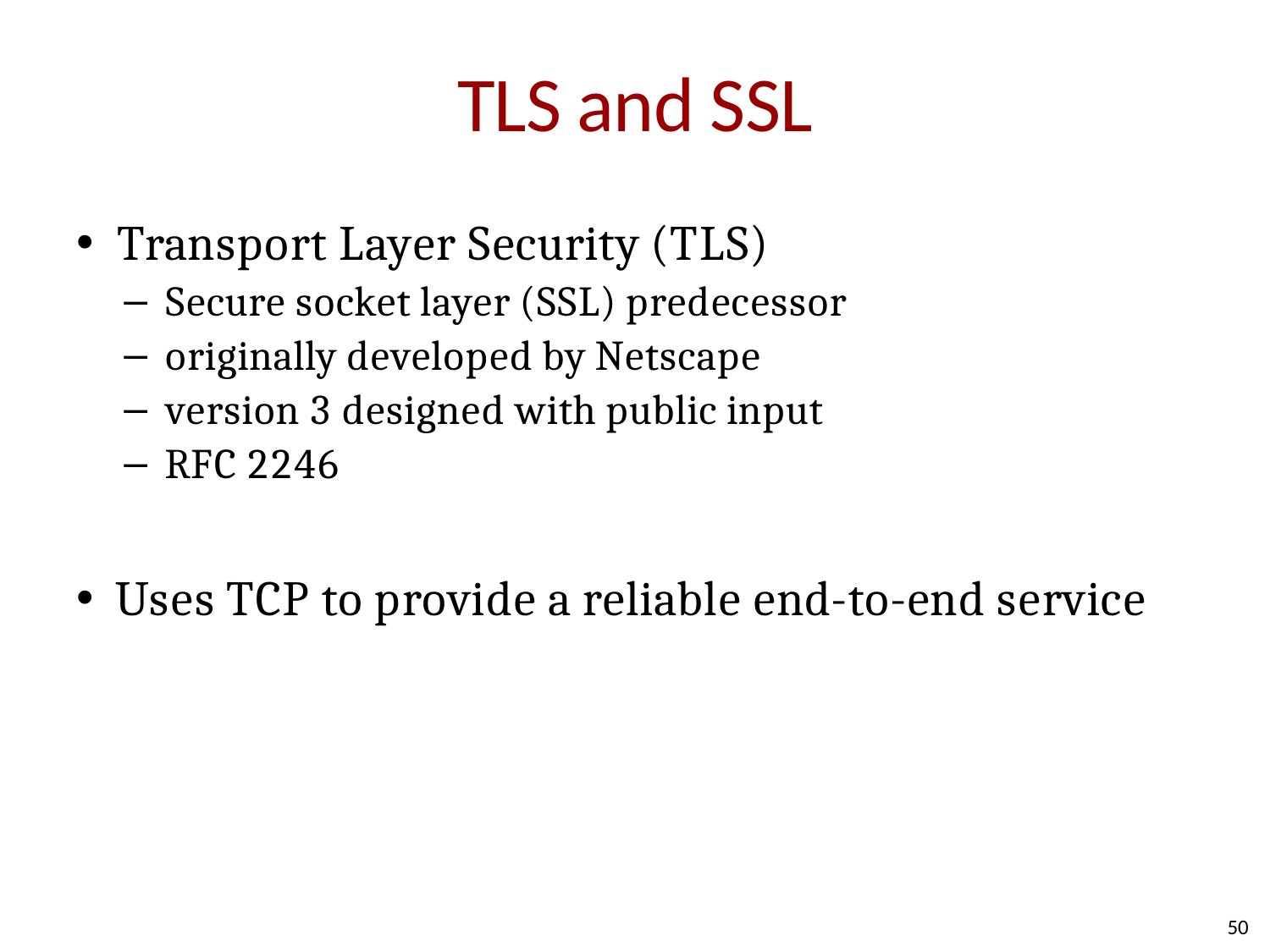

# TLS and SSL
Transport Layer Security (TLS)
Secure socket layer (SSL) predecessor
originally developed by Netscape
version 3 designed with public input
RFC 2246

Uses TCP to provide a reliable end-to-end service

50